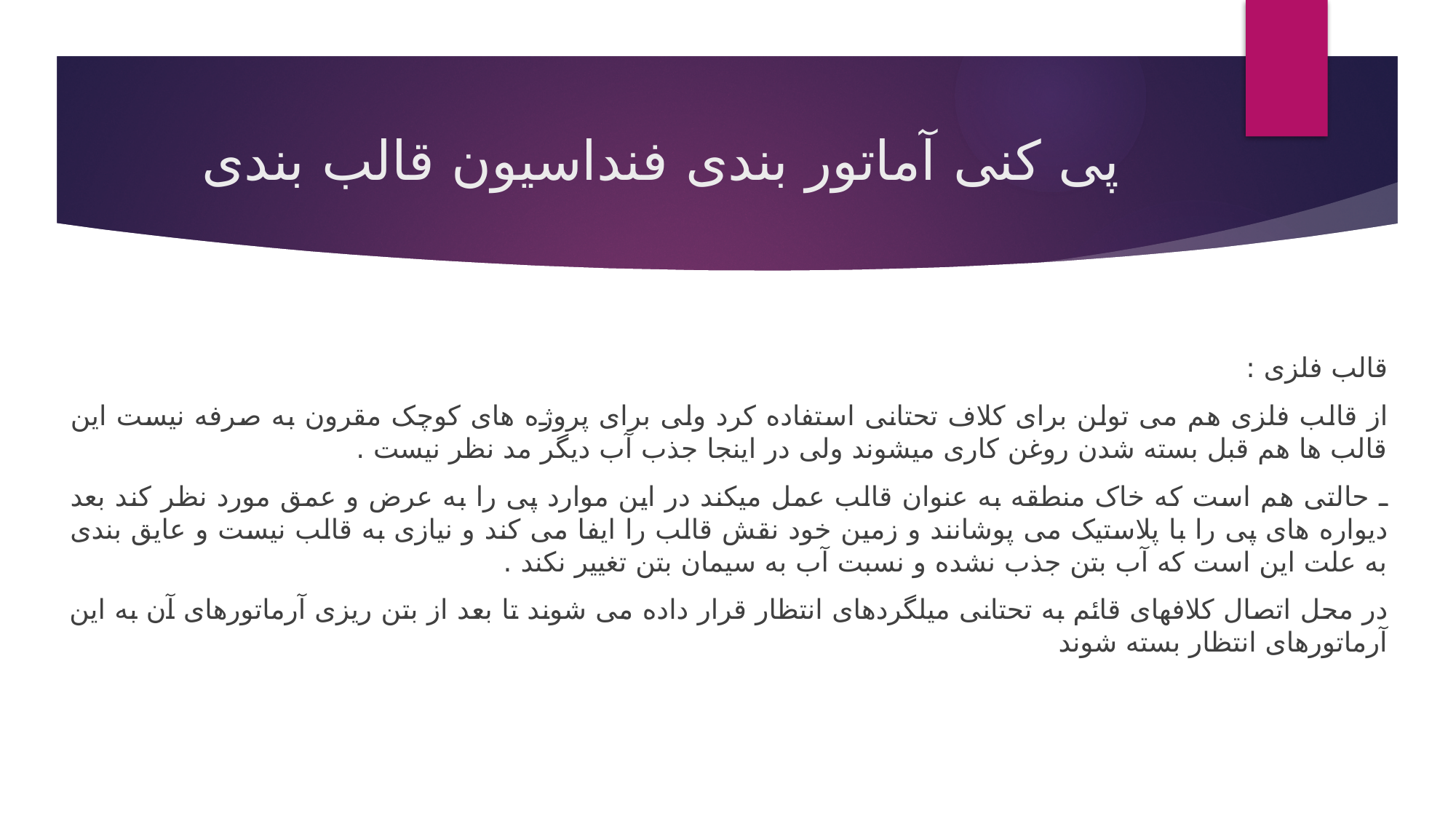

# پی کنی آماتور بندی فنداسیون قالب بندی
قالب فلزی :
از قالب فلزی هم می تولن برای کلاف تحتانی استفاده کرد ولی برای پروژه های کوچک مقرون به صرفه نیست این قالب ها هم قبل بسته شدن روغن کاری میشوند ولی در اینجا جذب آب دیگر مد نظر نیست .
ـ حالتی هم است که خاک منطقه به عنوان قالب عمل میکند در این موارد پی را به عرض و عمق مورد نظر کند بعد دیواره های پی را با پلاستیک می پوشانند و زمین خود نقش قالب را ایفا می کند و نیازی به قالب نیست و عایق بندی به علت این است که آب بتن جذب نشده و نسبت آب به سیمان بتن تغییر نکند .
در محل اتصال کلافهای قائم به تحتانی میلگردهای انتظار قرار داده می شوند تا بعد از بتن ریزی آرماتورهای آن به این آرماتورهای انتظار بسته شوند